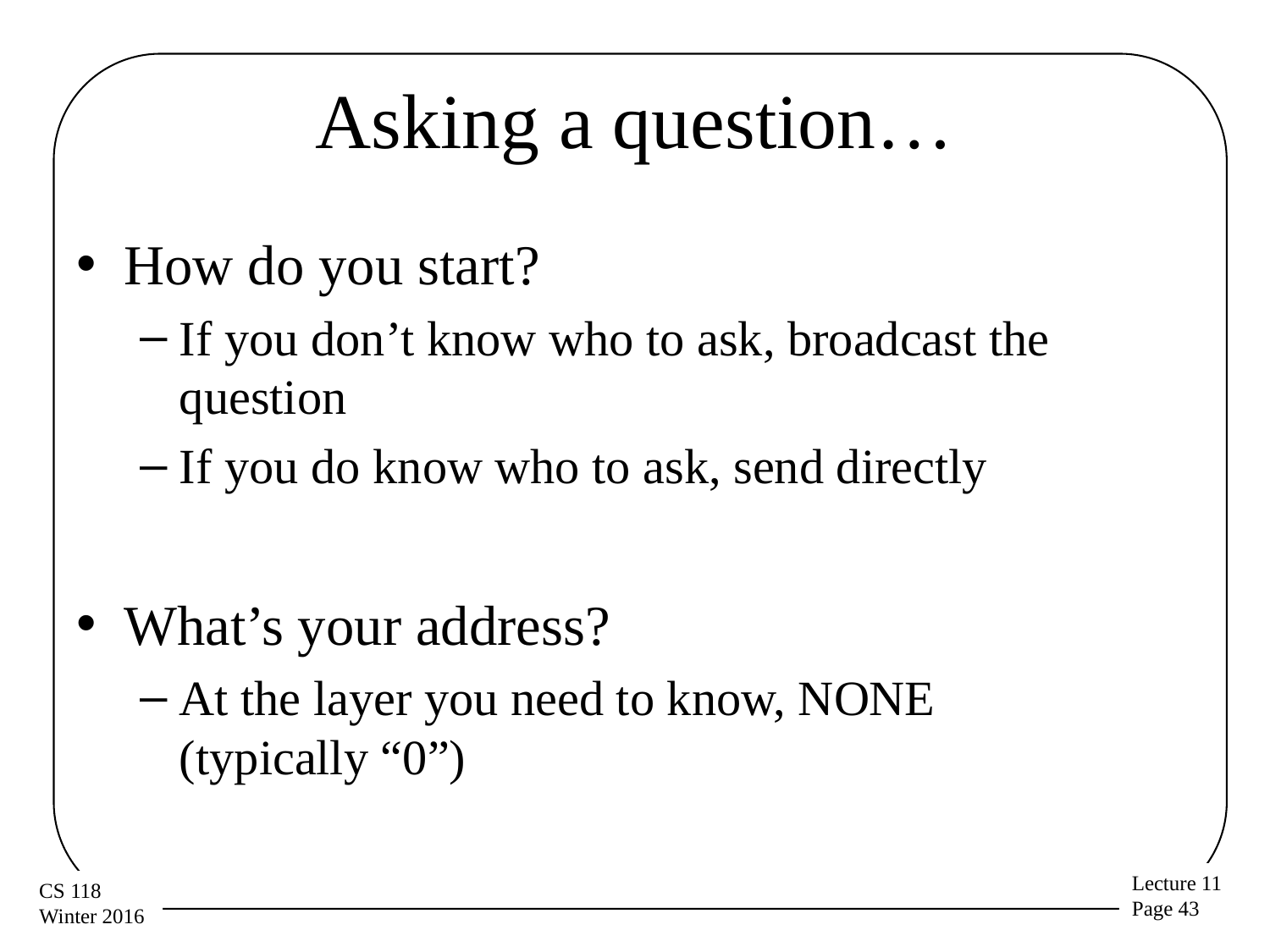

# Asking a question…
How do you start?
If you don’t know who to ask, broadcast the question
If you do know who to ask, send directly

What’s your address?
At the layer you need to know, NONE
(typically “0”)